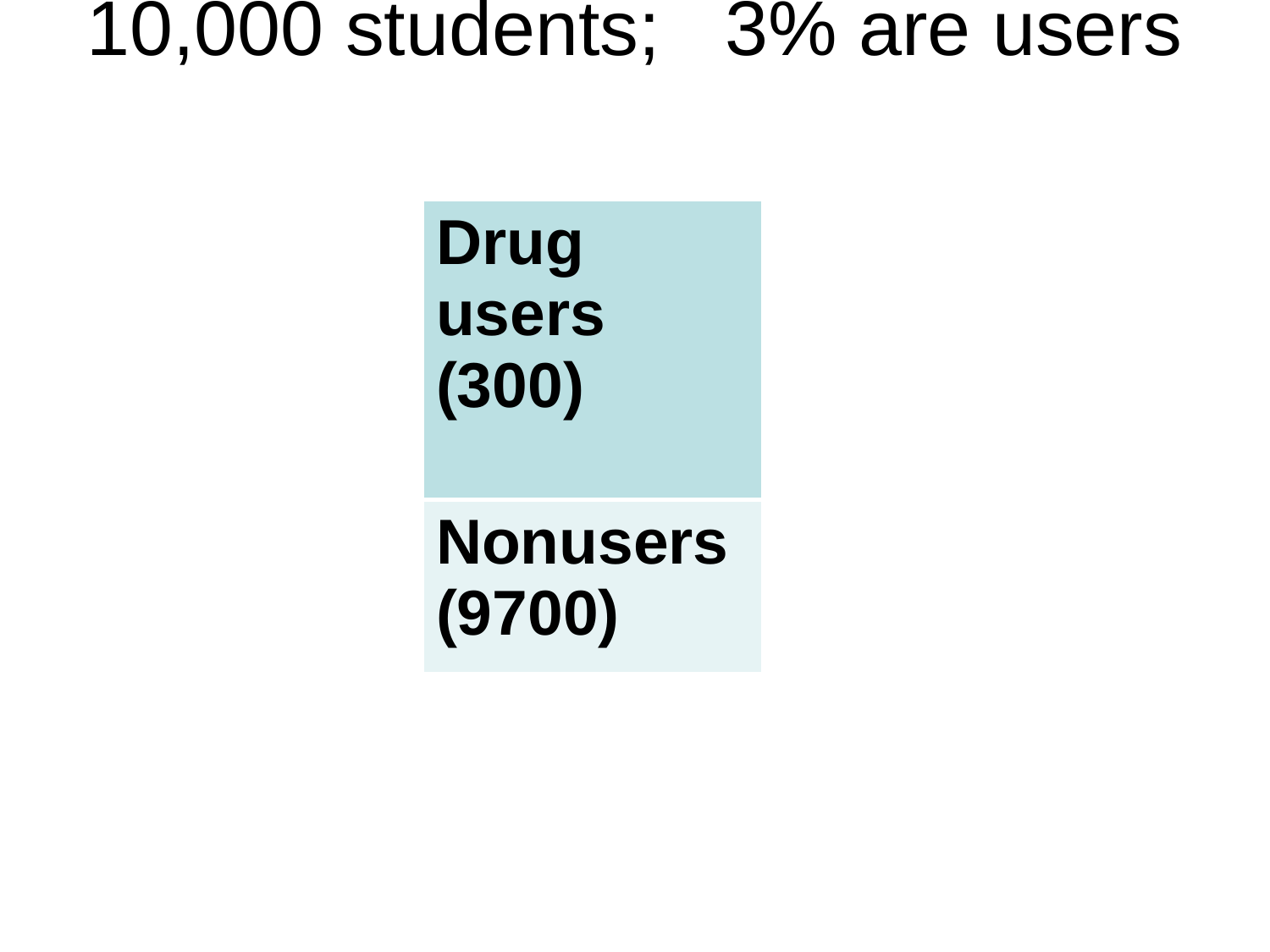

# 10,000 students;   3% are users
| Drug users (300) |
| --- |
| Nonusers (9700) |